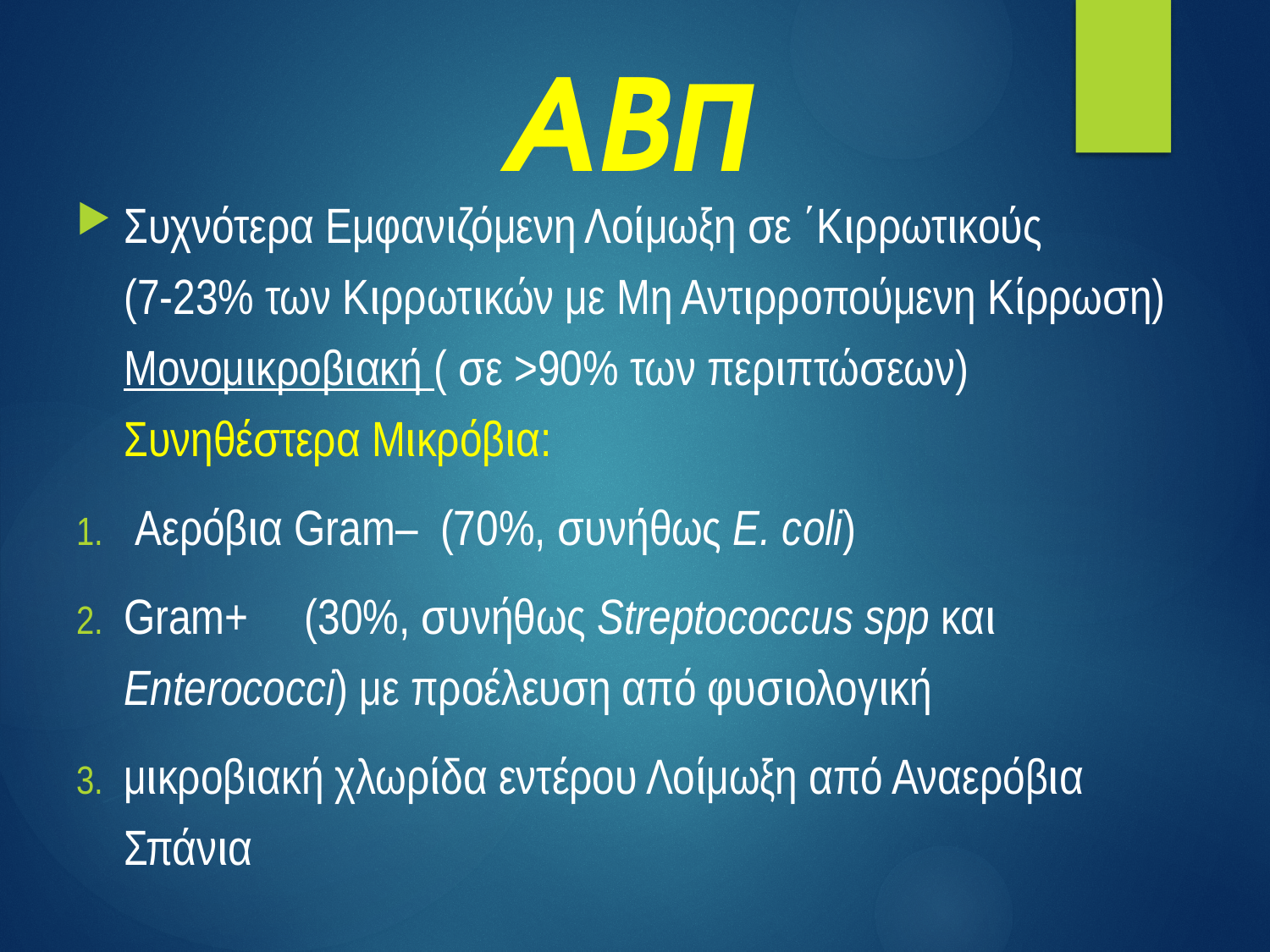

# ΑΒΠ
Συχνότερα Εμφανιζόμενη Λoίμωξη σε ΄Κιρρωτικoύς
(7-23% των Κιρρωτικών με Μη Αντιρροπούμενη Κίρρωση)
Μoνoμικρoβιακή ( σε >90% των περιπτώσεων)
Συνηθέστερα Μικρόβια:
 Αερόβια Gram–  (70%, συνήθως E. coli)
Gram+     (30%, συνήθως Streptococcus spp και Enterococci) με προέλευση από φυσιολογική
μικροβιακή χλωρίδα εντέρου Λοίμωξη από Αναερόβια Σπάνια

Μ